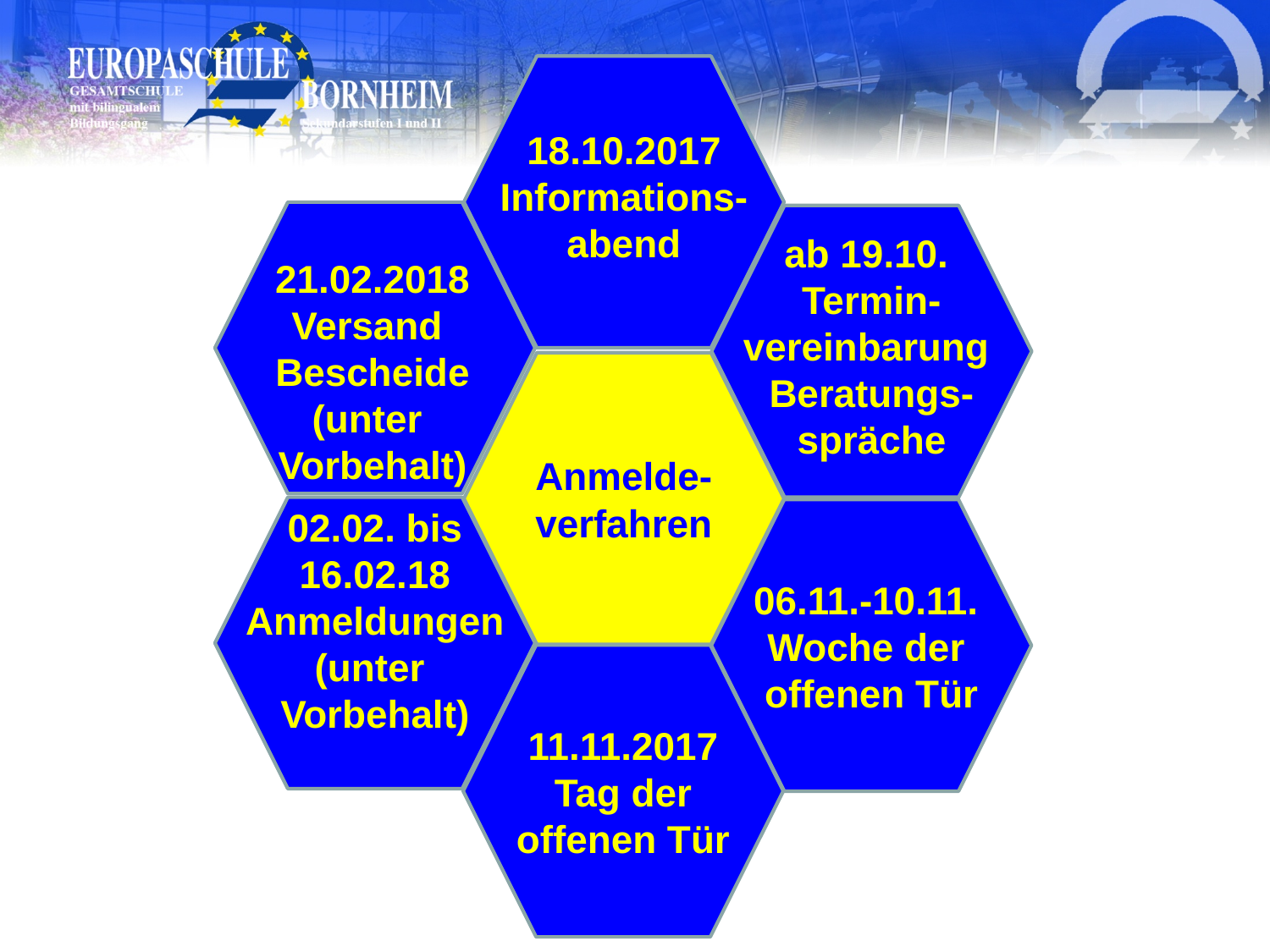

18.10.2017
Informations-
abend

21.02.2018
Versand
Bescheide
(unter
Vorbehalt)

ab 19.10.
Termin-
vereinbarung
Beratungs-
spräche

Anmelde-verfahren
02.02. bis
16.02.18
Anmeldungen
(unter
Vorbehalt)

06.11.-10.11.
Woche der
offenen Tür

11.11.2017
 Tag der
offenen Tür